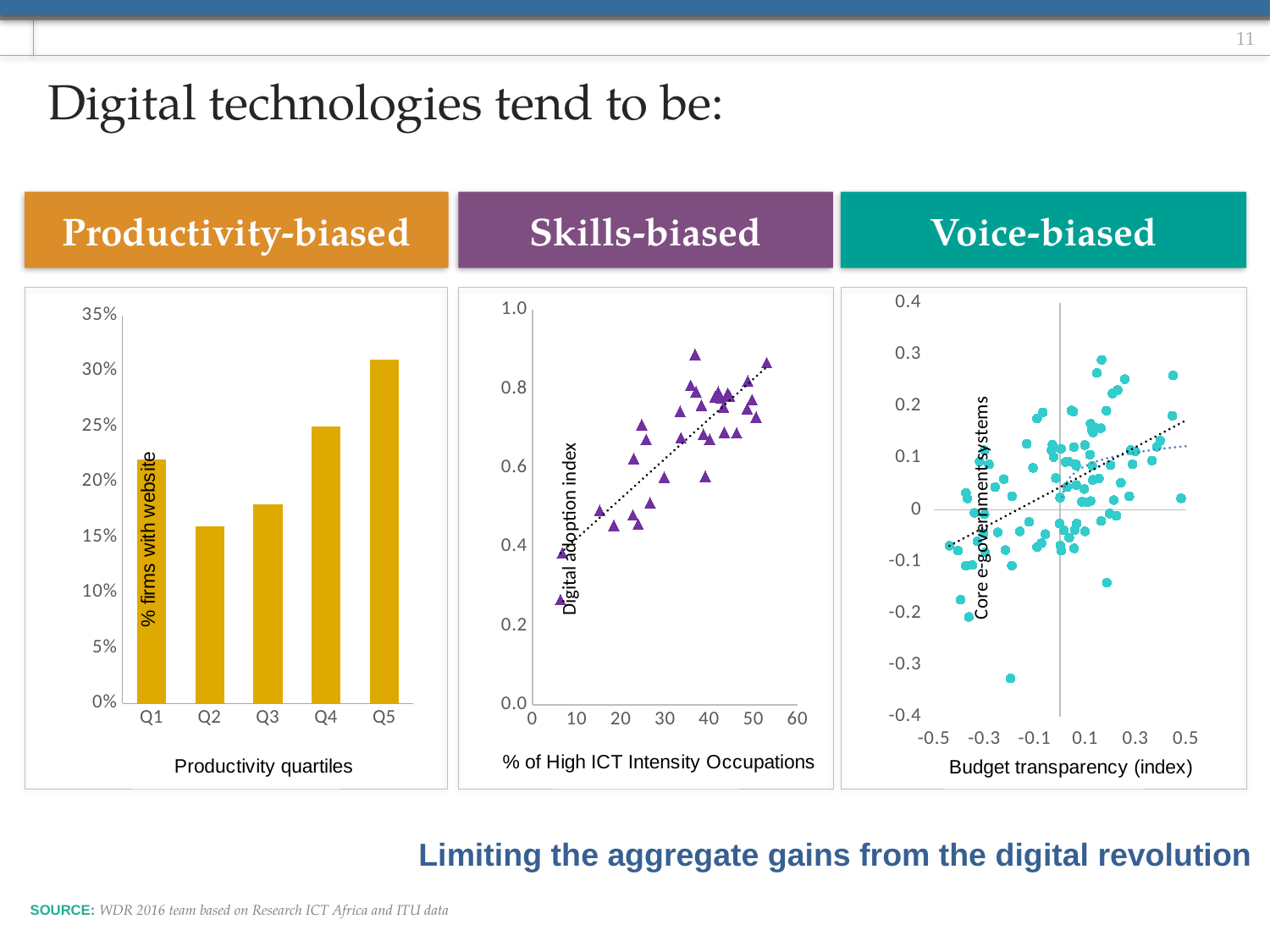

Digital technologies tend to be:
Productivity-biased
Skills-biased
Voice-biased

### Chart

| Category |  |
|---|---|

### Chart

| Category |  |
|---|---|

### Chart

| Category |  |
|---|---|
| Q1 | 0.22 |
| Q2 | 0.16 |
| Q3 | 0.18 |
| Q4 | 0.25 |
| Q5 | 0.31 |
Limiting the aggregate gains from the digital revolution
SOURCE: WDR 2016 team based on Research ICT Africa and ITU data